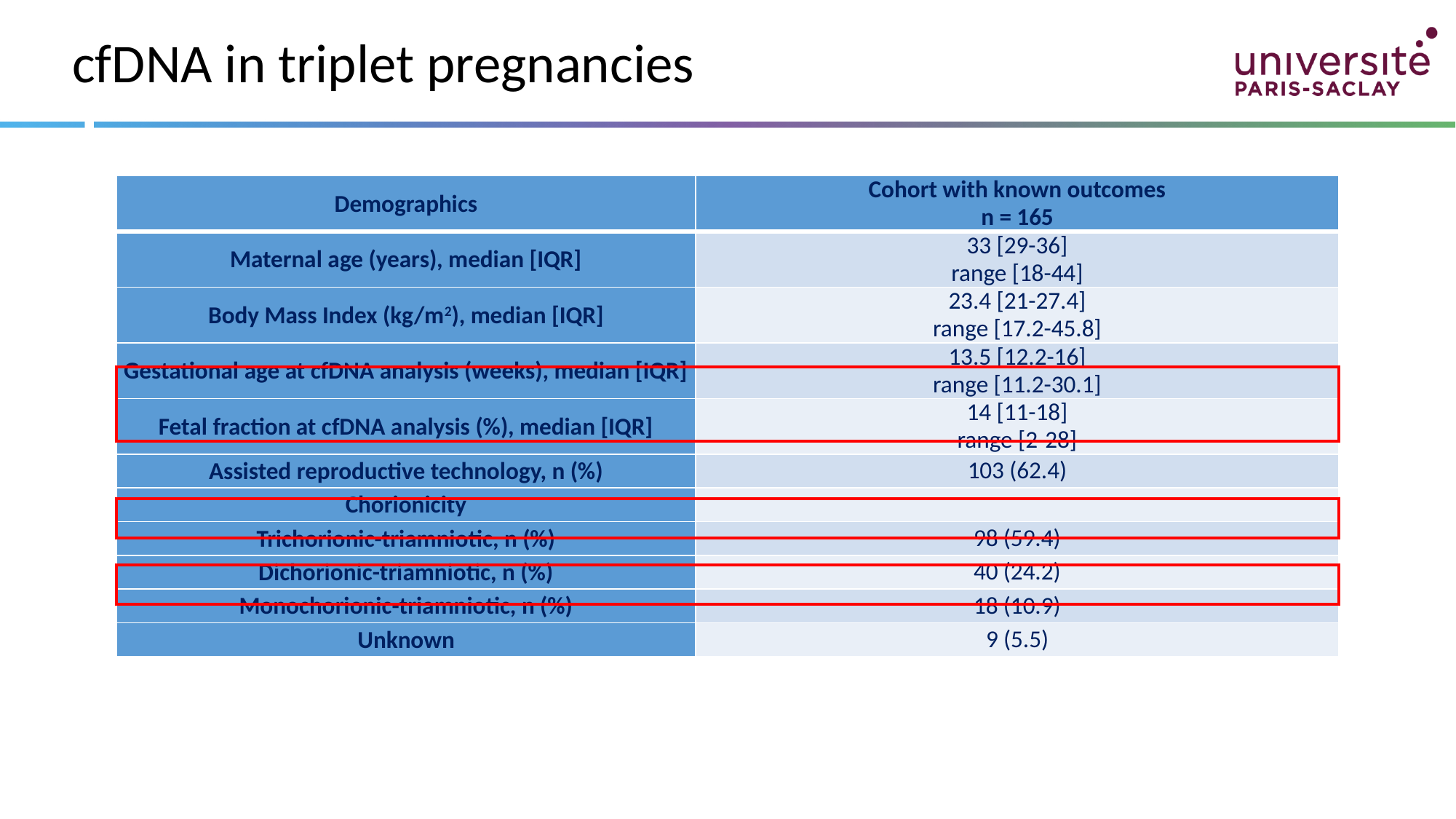

# cfDNA in triplet pregnancies
| Demographics | Cohort with known outcomes n = 165 |
| --- | --- |
| Maternal age (years), median [IQR] | 33 [29-36] range [18-44] |
| Body Mass Index (kg/m2), median [IQR] | 23.4 [21-27.4] range [17.2-45.8] |
| Gestational age at cfDNA analysis (weeks), median [IQR] | 13.5 [12.2-16] range [11.2-30.1] |
| Fetal fraction at cfDNA analysis (%), median [IQR] | 14 [11-18] range [2-28] |
| Assisted reproductive technology, n (%) | 103 (62.4) |
| Chorionicity |  |
| Trichorionic-triamniotic, n (%) | 98 (59.4) |
| Dichorionic-triamniotic, n (%) | 40 (24.2) |
| Monochorionic-triamniotic, n (%) | 18 (10.9) |
| Unknown | 9 (5.5) |